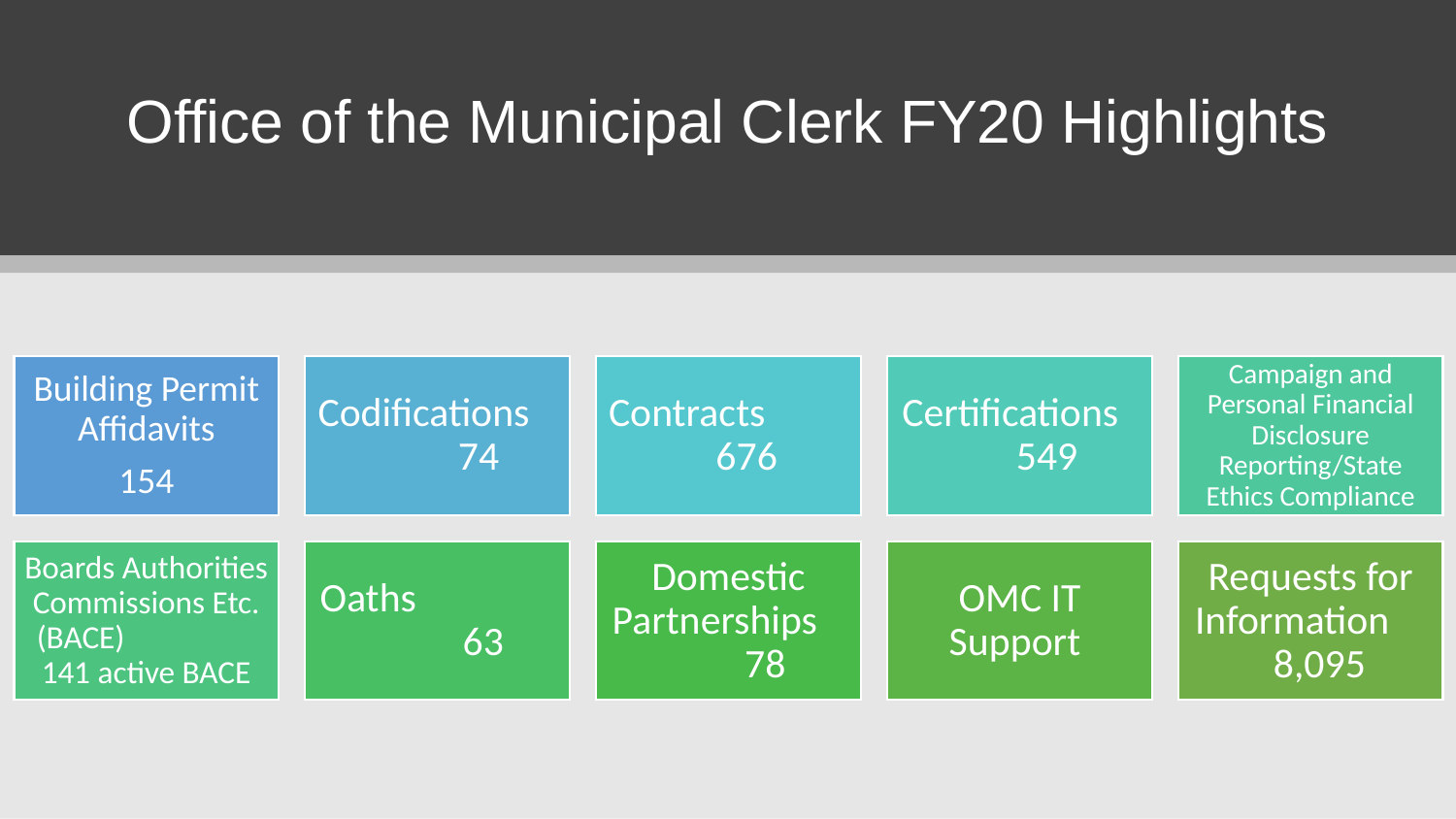

# Office of the Municipal Clerk FY20 Highlights

Building Permit Affidavits
154
Codifications             74
Contracts              676
Certifications         549
Campaign and Personal Financial Disclosure Reporting/State Ethics Compliance
Boards Authorities Commissions Etc. (BACE)                   141 active BACE
Oaths                          63
Domestic Partnerships            78
OMC IT Support
Requests for Information       8,095

10